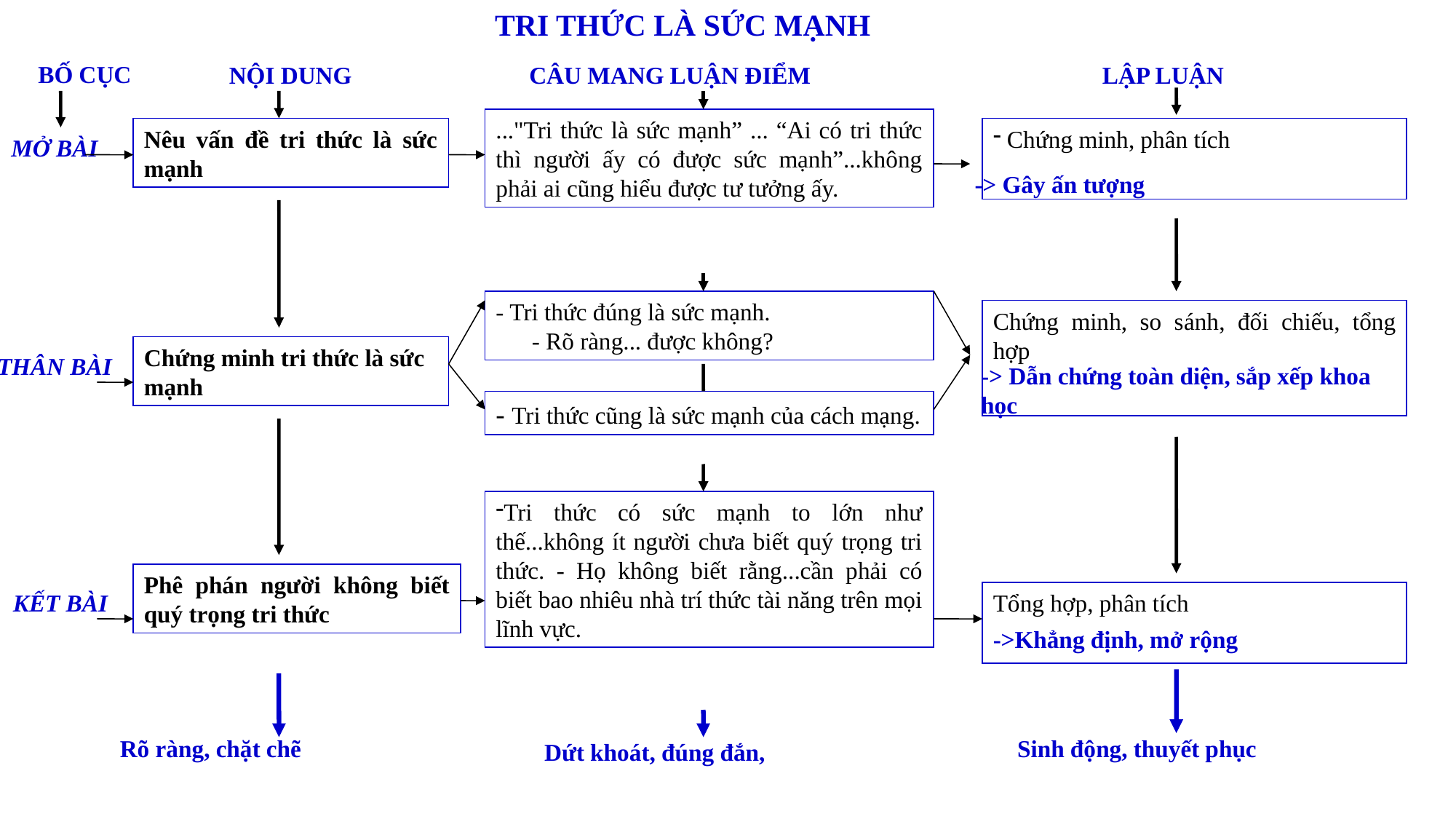

TRI THỨC LÀ SỨC MẠNH
BỐ CỤC
NỘI DUNG
CÂU MANG LUẬN ĐIỂM
LẬP LUẬN

..."Tri thức là sức mạnh” ... “Ai có tri thức thì người ấy có được sức mạnh”...không phải ai cũng hiểu được tư tưởng ấy.
Nêu vấn đề tri thức là sức mạnh
 Chứng minh, phân tích

MỞ BÀI

 -> Gây ấn tượng

- Tri thức đúng là sức mạnh.                                - Rõ ràng... được không?

Chứng minh, so sánh, đối chiếu, tổng hợp

Chứng minh tri thức là sức mạnh
THÂN BÀI

-> Dẫn chứng toàn diện, sắp xếp khoa học

- Tri thức cũng là sức mạnh của cách mạng.

Tri thức có sức mạnh to lớn như thế...không ít người chưa biết quý trọng tri thức. - Họ không biết rằng...cần phải có biết bao nhiêu nhà trí thức tài năng trên mọi lĩnh vực.
Phê phán người không biết quý trọng tri thức
Tổng hợp, phân tích

KẾT BÀI

->Khẳng định, mở rộng

Rõ ràng, chặt chẽ
Sinh động, thuyết phục
Dứt khoát, đúng đắn,